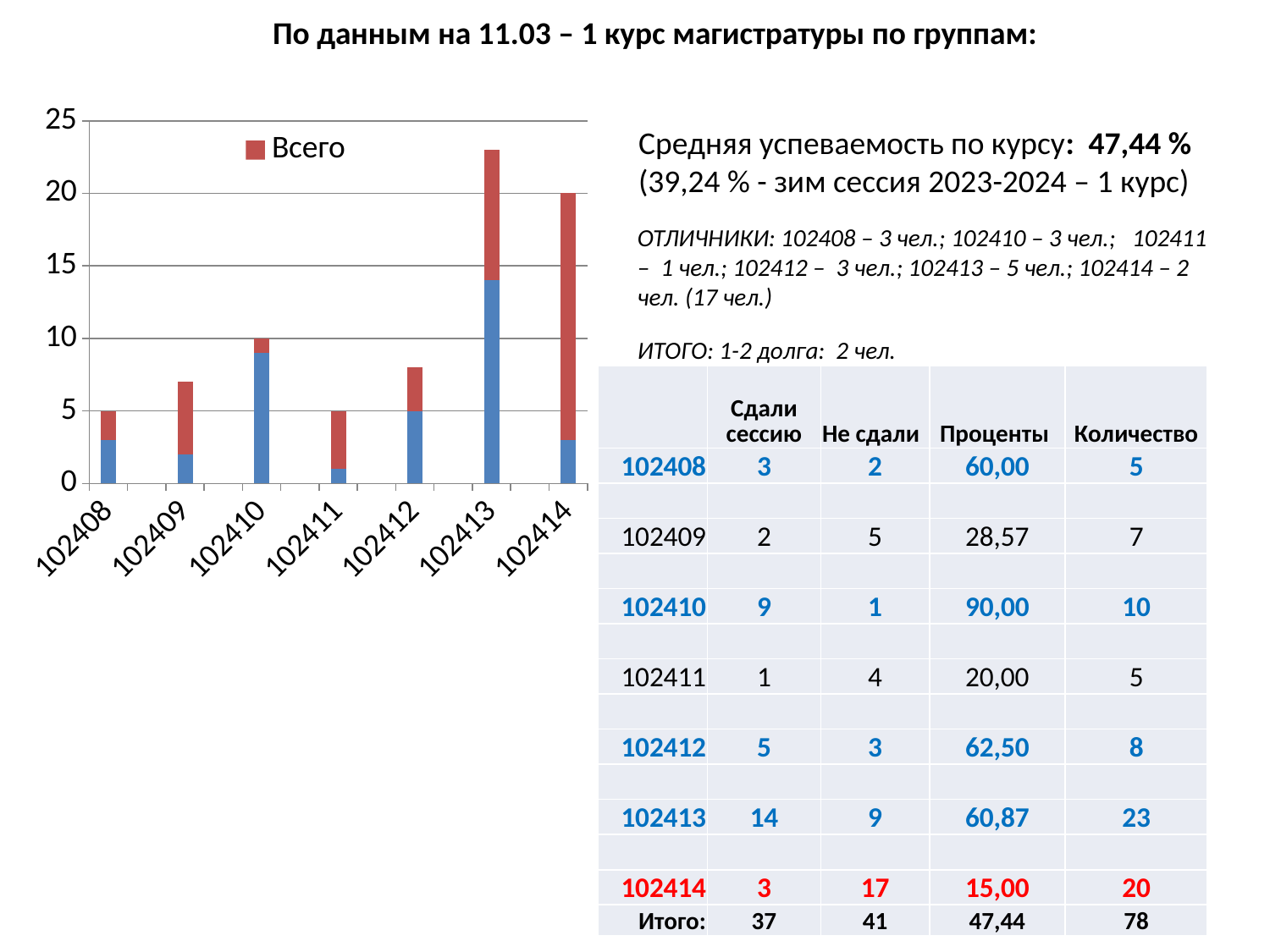

По данным на 11.03 – 1 курс магистратуры по группам:

### Chart

| Category | Сдали сессию | Всего |
|---|---|---|
| 102408 | 3.0 | 2.0 |
|  | None | None |
| 102409 | 2.0 | 5.0 |
|  | None | None |
| 102410 | 9.0 | 1.0 |
|  | None | None |
| 102411 | 1.0 | 4.0 |
|  | None | None |
| 102412 | 5.0 | 3.0 |
|  | None | None |
| 102413 | 14.0 | 9.0 |
|  | None | None |
| 102414 | 3.0 | 17.0 |
Средняя успеваемость по курсу:  47,44 %
(39,24 % - зим сессия 2023-2024 – 1 курс)
ОТЛИЧНИКИ: 102408 – 3 чел.; 102410 – 3 чел.;   102411 –  1 чел.; 102412 –  3 чел.; 102413 – 5 чел.; 102414 – 2 чел. (17 чел.)

ИТОГО: 1-2 долга:  2 чел.

|  | Сдали сессию | Не сдали | Проценты | Количество |
| --- | --- | --- | --- | --- |
| 102408 | 3 | 2 | 60,00 | 5 |
|  |  |  |  |  |
| 102409 | 2 | 5 | 28,57 | 7 |
|  |  |  |  |  |
| 102410 | 9 | 1 | 90,00 | 10 |
|  |  |  |  |  |
| 102411 | 1 | 4 | 20,00 | 5 |
|  |  |  |  |  |
| 102412 | 5 | 3 | 62,50 | 8 |
|  |  |  |  |  |
| 102413 | 14 | 9 | 60,87 | 23 |
|  |  |  |  |  |
| 102414 | 3 | 17 | 15,00 | 20 |
| Итого: | 37 | 41 | 47,44 | 78 |